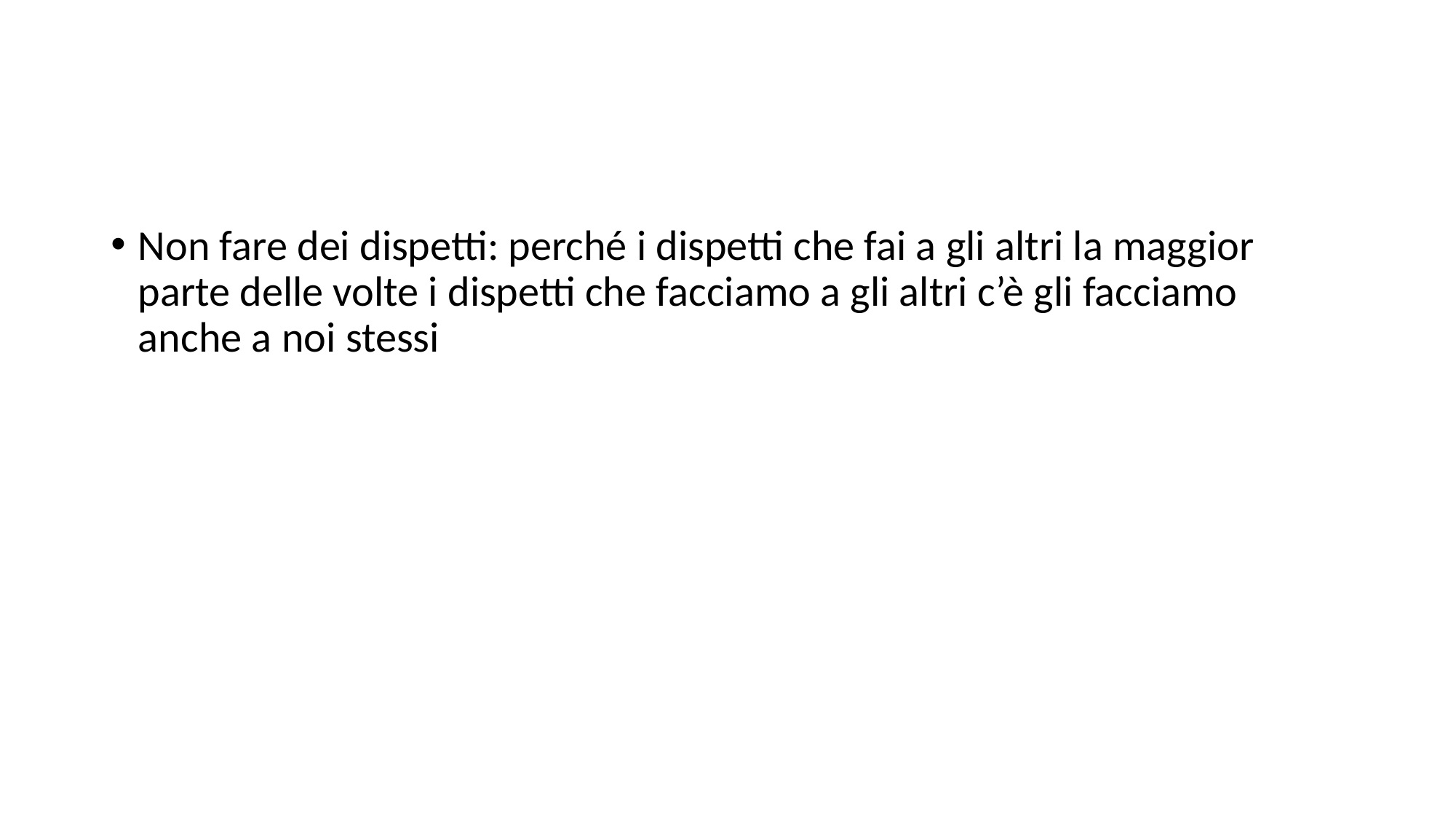

#
Non fare dei dispetti: perché i dispetti che fai a gli altri la maggior parte delle volte i dispetti che facciamo a gli altri c’è gli facciamo anche a noi stessi